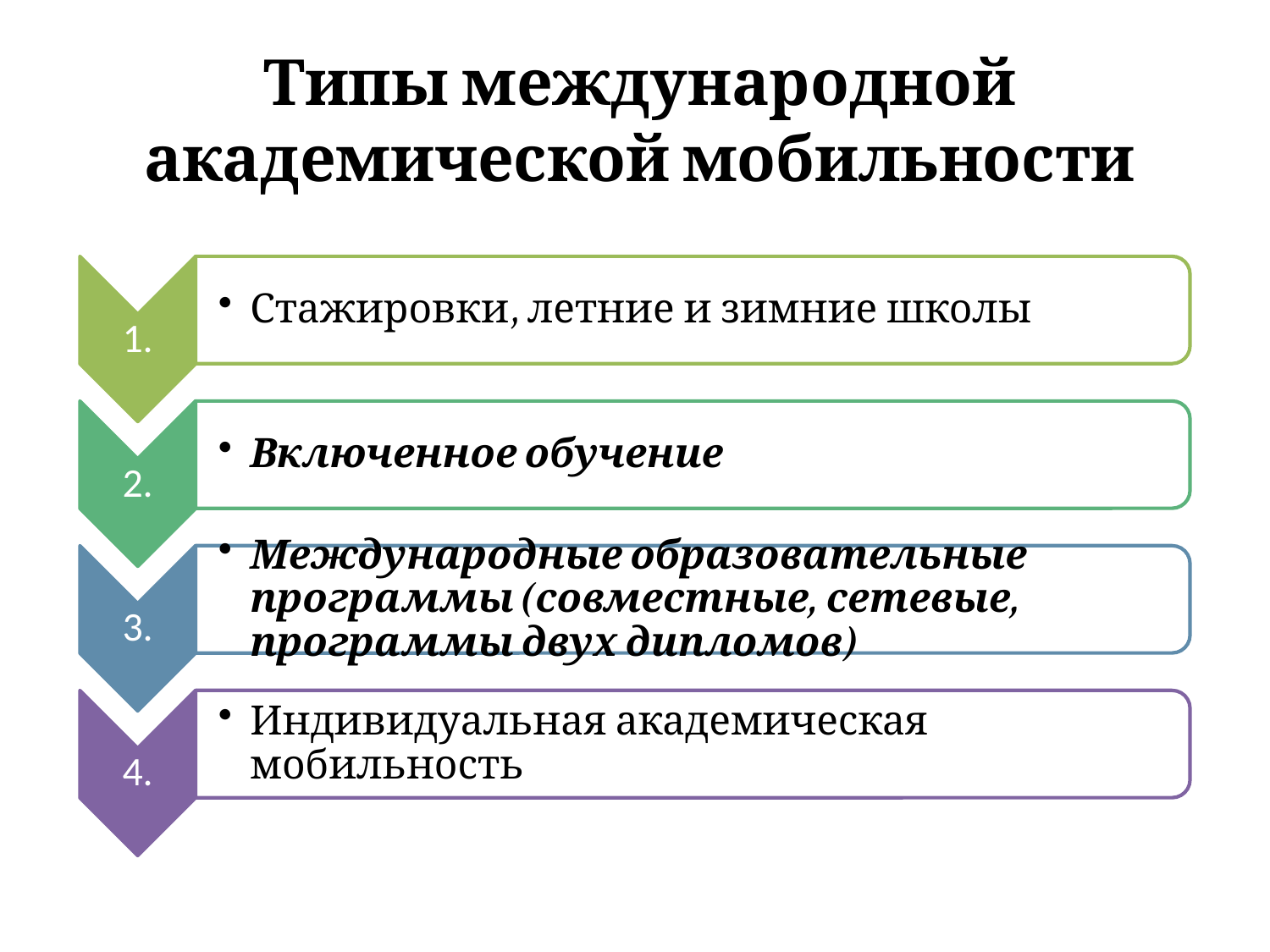

# Типы международной академической мобильности
1.
Стажировки, летние и зимние школы
2.
Включенное обучение
3.
Международные образовательные программы (совместные, сетевые, программы двух дипломов)
4.
Индивидуальная академическая мобильность